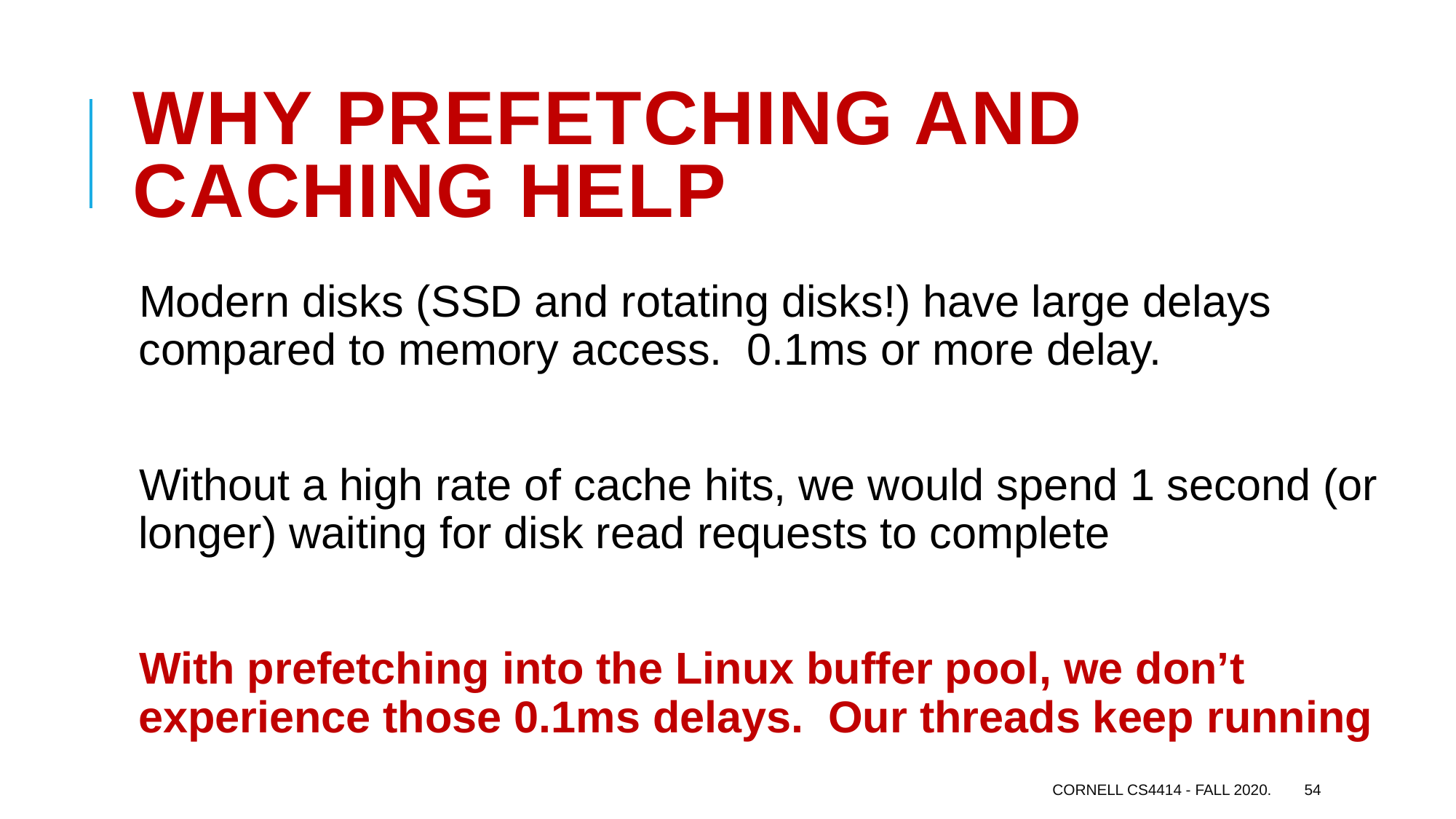

# Why Prefetching and caching help
Modern disks (SSD and rotating disks!) have large delays compared to memory access.  0.1ms or more delay.

Without a high rate of cache hits, we would spend 1 second (or longer) waiting for disk read requests to complete

With prefetching into the Linux buffer pool, we don’t experience those 0.1ms delays.  Our threads keep running

Cornell CS4414 - Fall 2020.
54